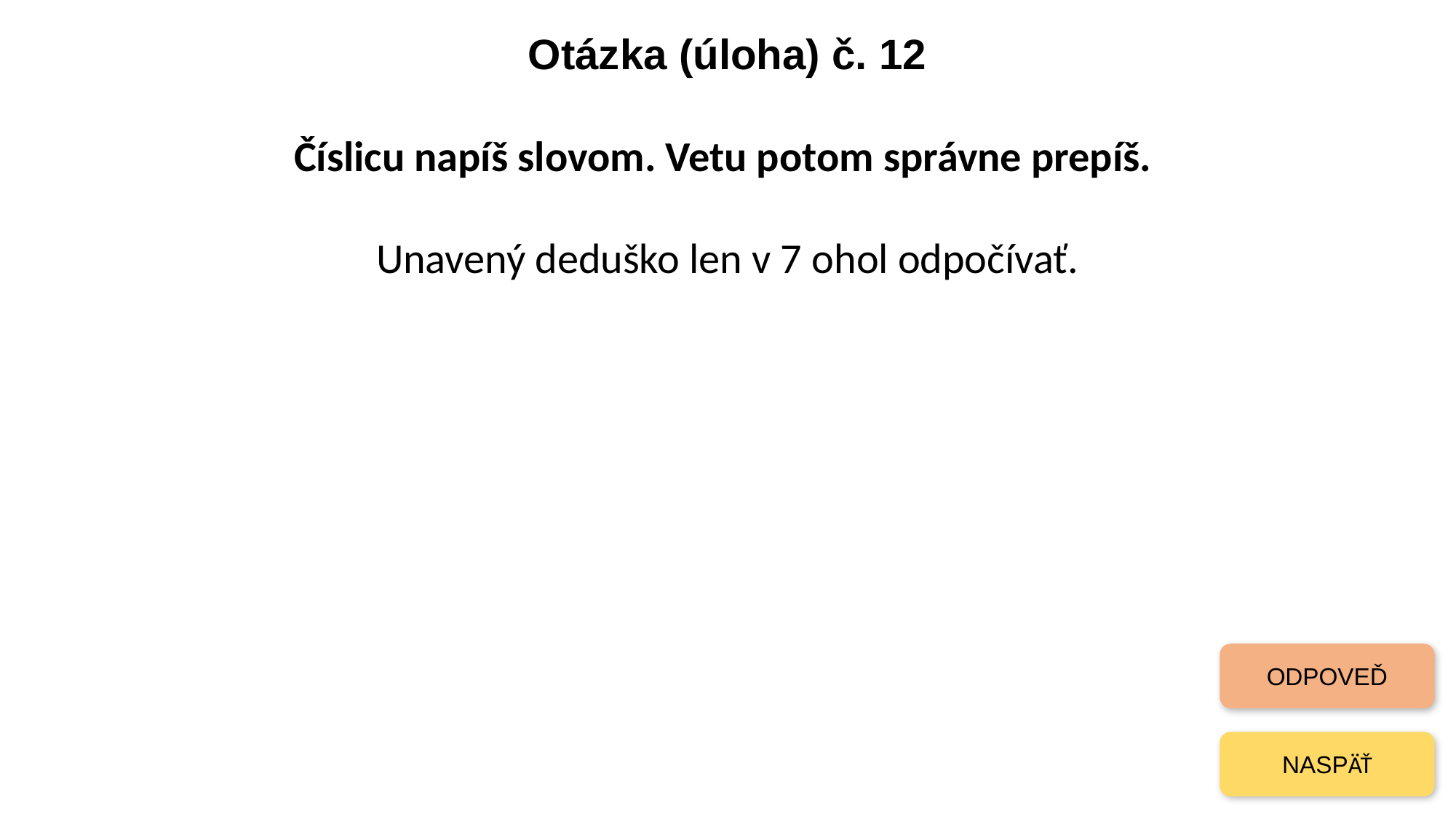

Otázka (úloha) č. 12

Číslicu napíš slovom. Vetu potom správne prepíš.

Unavený deduško len v 7 ohol odpočívať.

ODPOVEĎ
NASPÄŤ